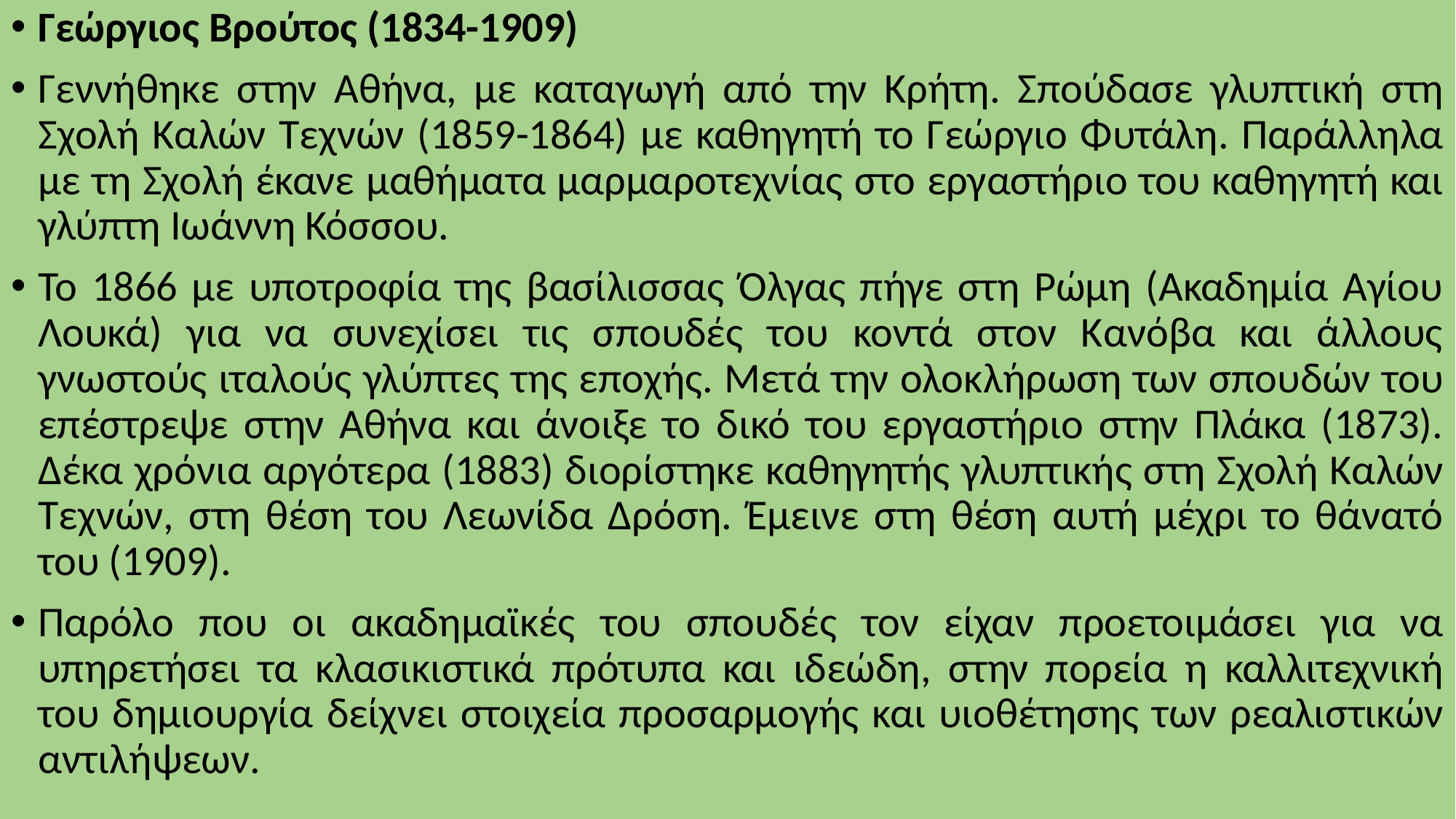

Γεώργιος Βρούτος (1834-1909)
Γεννήθηκε στην Αθήνα, με καταγωγή από την Κρήτη. Σπούδασε γλυπτική στη Σχολή Καλών Τεχνών (1859-1864) με καθηγητή το Γεώργιο Φυτάλη. Παράλληλα με τη Σχολή έκανε μαθήματα μαρμαροτεχνίας στο εργαστήριο του καθηγητή και γλύπτη Ιωάννη Κόσσου.
Το 1866 με υποτροφία της βασίλισσας Όλγας πήγε στη Ρώμη (Ακαδημία Αγίου Λουκά) για να συνεχίσει τις σπουδές του κοντά στον Κανόβα και άλλους γνωστούς ιταλούς γλύπτες της εποχής. Μετά την ολοκλήρωση των σπουδών του επέστρεψε στην Αθήνα και άνοιξε το δικό του εργαστήριο στην Πλάκα (1873). Δέκα χρόνια αργότερα (1883) διορίστηκε καθηγητής γλυπτικής στη Σχολή Καλών Τεχνών, στη θέση του Λεωνίδα Δρόση. Έμεινε στη θέση αυτή μέχρι το θάνατό του (1909).
Παρόλο που οι ακαδημαϊκές του σπουδές τον είχαν προετοιμάσει για να υπηρετήσει τα κλασικιστικά πρότυπα και ιδεώδη, στην πορεία η καλλιτεχνική του δημιουργία δείχνει στοιχεία προσαρμογής και υιοθέτησης των ρεαλιστικών αντιλήψεων.